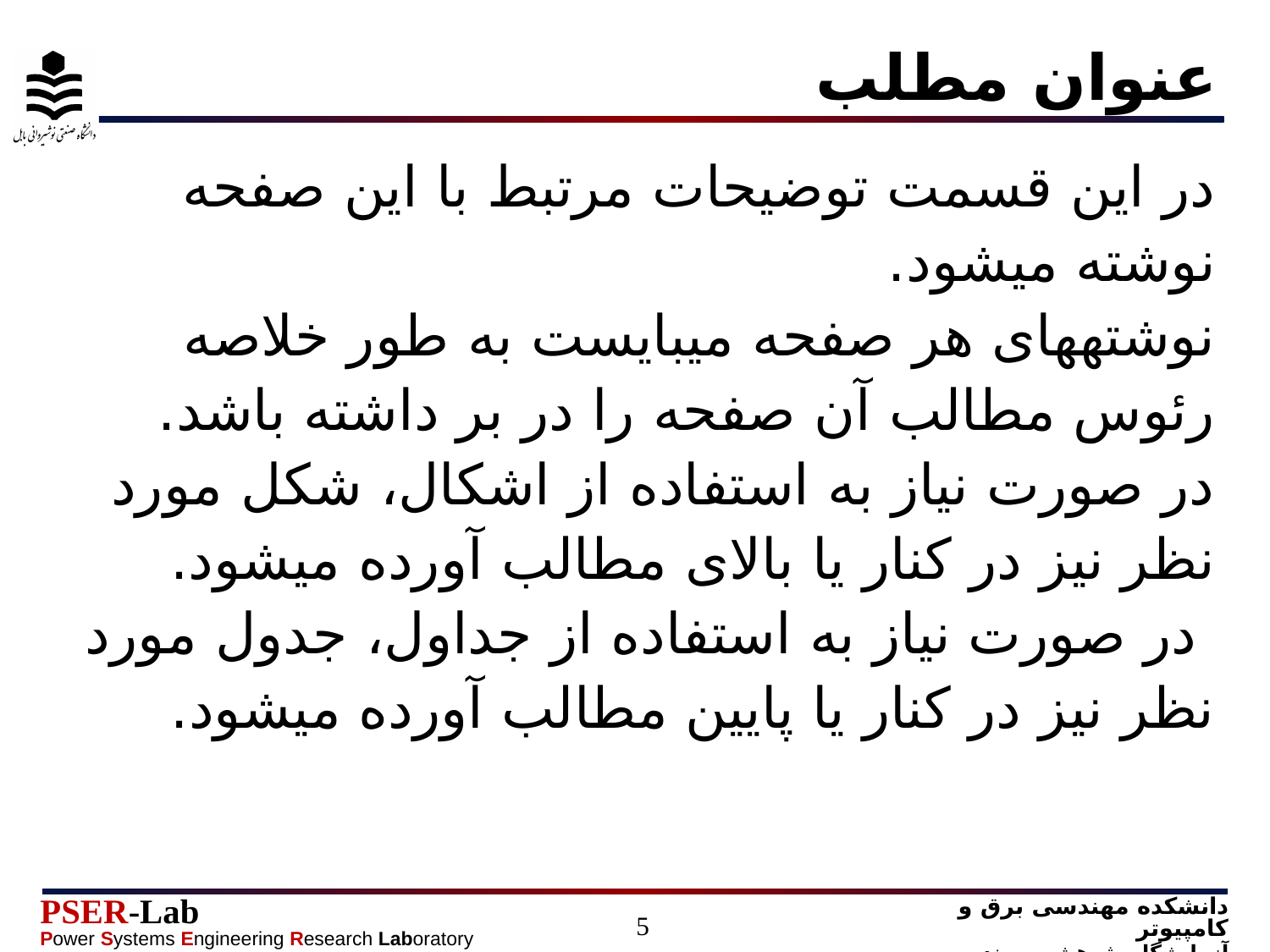

# عنوان مطلب
در این قسمت توضیحات مرتبط با این صفحه نوشته می‏شود.
نوشته‏های هر صفحه می‏بایست به طور خلاصه رئوس مطالب آن صفحه را در بر داشته باشد.
در صورت نیاز به استفاده از اشکال، شکل مورد نظر نیز در کنار یا بالای مطالب آورده می‏شود.
 در صورت نیاز به استفاده از جداول، جدول مورد نظر نیز در کنار یا پایین مطالب آورده می‏شود.